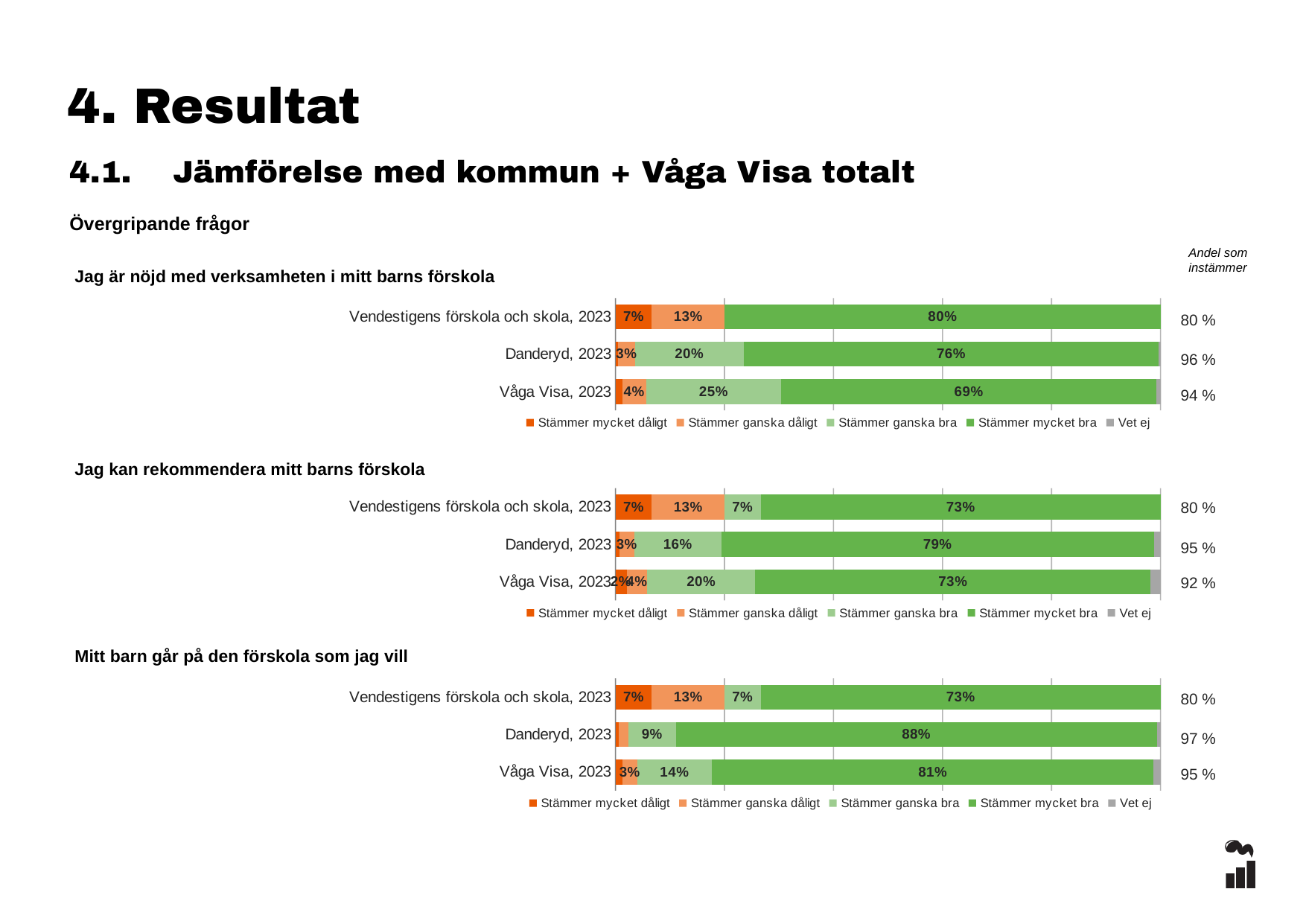

4. Resultat
4.1.    Jämförelse med kommun + Våga Visa totalt
Övergripande frågor
Andel som instämmer

### Chart

| Category | Stämmer mycket dåligt | Stämmer ganska dåligt | Stämmer ganska bra | Stämmer mycket bra | Vet ej |
|---|---|---|---|---|---|
| Vendestigens förskola och skola, 2023 | 0.0667 | 0.1333 | 0.0 | 0.8 | 0.0 |
| Danderyd, 2023 | 0.005 | 0.031 | 0.199 | 0.762 | 0.003 |
| Våga Visa, 2023 | 0.0129 | 0.043 | 0.2486 | 0.6873 | 0.0082 |
Jag är nöjd med verksamheten i mitt barns förskola
80 %
96 %
94 %

### Chart

| Category | Stämmer mycket dåligt | Stämmer ganska dåligt | Stämmer ganska bra | Stämmer mycket bra | Vet ej |
|---|---|---|---|---|---|
| Vendestigens förskola och skola, 2023 | 0.0667 | 0.1333 | 0.0667 | 0.7333 | 0.0 |
| Danderyd, 2023 | 0.007 | 0.028 | 0.159 | 0.794 | 0.012 |
| Våga Visa, 2023 | 0.0205 | 0.0378 | 0.1983 | 0.7253 | 0.0181 |
Jag kan rekommendera mitt barns förskola
80 %
95 %
92 %
Mitt barn går på den förskola som jag vill

### Chart

| Category | Stämmer mycket dåligt | Stämmer ganska dåligt | Stämmer ganska bra | Stämmer mycket bra | Vet ej |
|---|---|---|---|---|---|
| Vendestigens förskola och skola, 2023 | 0.0667 | 0.1333 | 0.0667 | 0.7333 | 0.0 |
| Danderyd, 2023 | 0.006 | 0.018 | 0.087 | 0.882 | 0.007 |
| Våga Visa, 2023 | 0.013 | 0.0267 | 0.1377 | 0.8098 | 0.0127 |
80 %
97 %
95 %